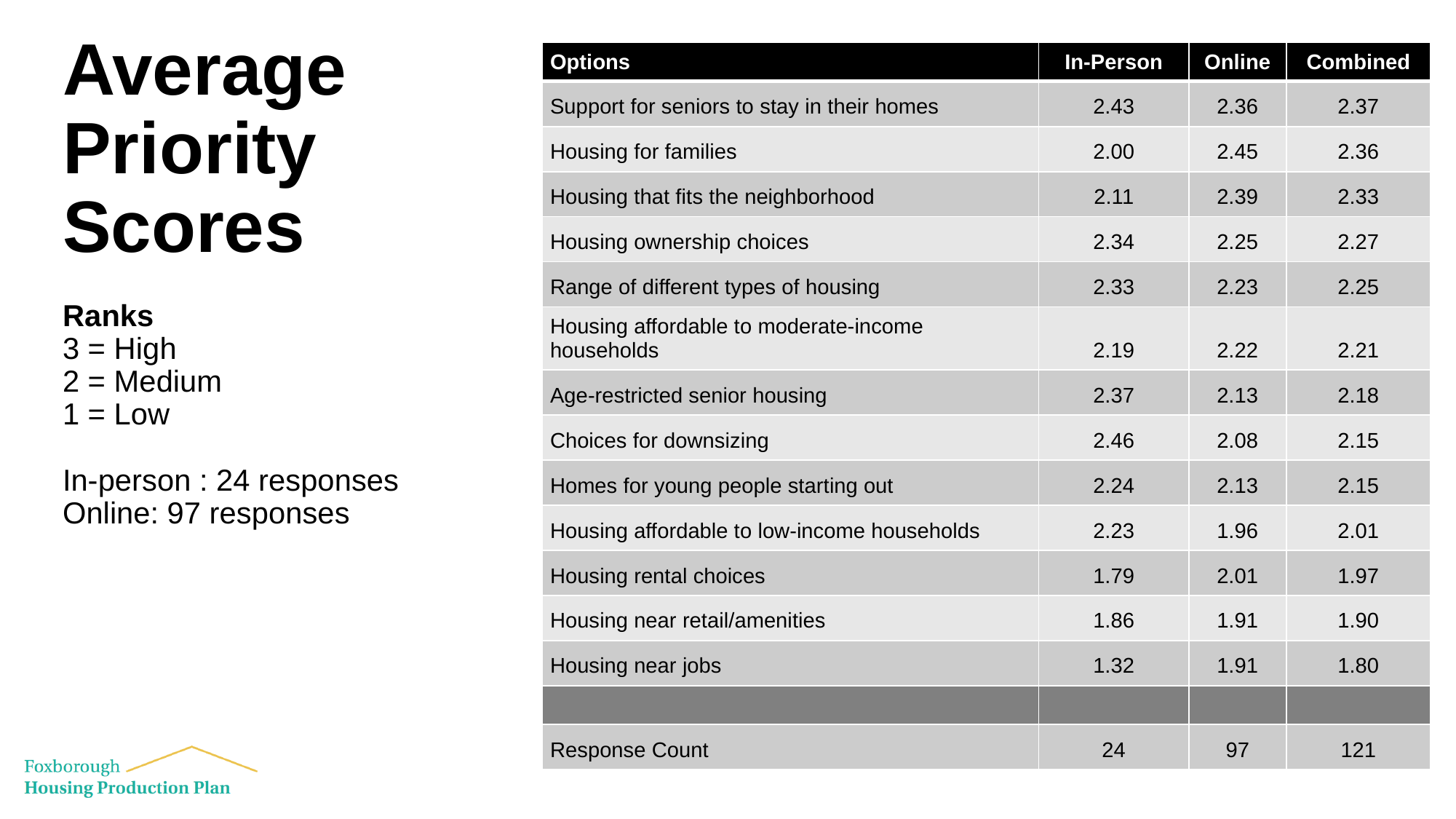

# Average Priority Scores Ranks 3 = High 2 = Medium 1 = Low In-person : 24 responses Online: 97 responses
| Options | In-Person | Online | Combined |
| --- | --- | --- | --- |
| Support for seniors to stay in their homes | 2.43 | 2.36 | 2.37 |
| Housing for families | 2.00 | 2.45 | 2.36 |
| Housing that fits the neighborhood | 2.11 | 2.39 | 2.33 |
| Housing ownership choices | 2.34 | 2.25 | 2.27 |
| Range of different types of housing | 2.33 | 2.23 | 2.25 |
| Housing affordable to moderate-income households | 2.19 | 2.22 | 2.21 |
| Age-restricted senior housing | 2.37 | 2.13 | 2.18 |
| Choices for downsizing | 2.46 | 2.08 | 2.15 |
| Homes for young people starting out | 2.24 | 2.13 | 2.15 |
| Housing affordable to low-income households | 2.23 | 1.96 | 2.01 |
| Housing rental choices | 1.79 | 2.01 | 1.97 |
| Housing near retail/amenities | 1.86 | 1.91 | 1.90 |
| Housing near jobs | 1.32 | 1.91 | 1.80 |
|  |  |  |  |
| Response Count | 24 | 97 | 121 |